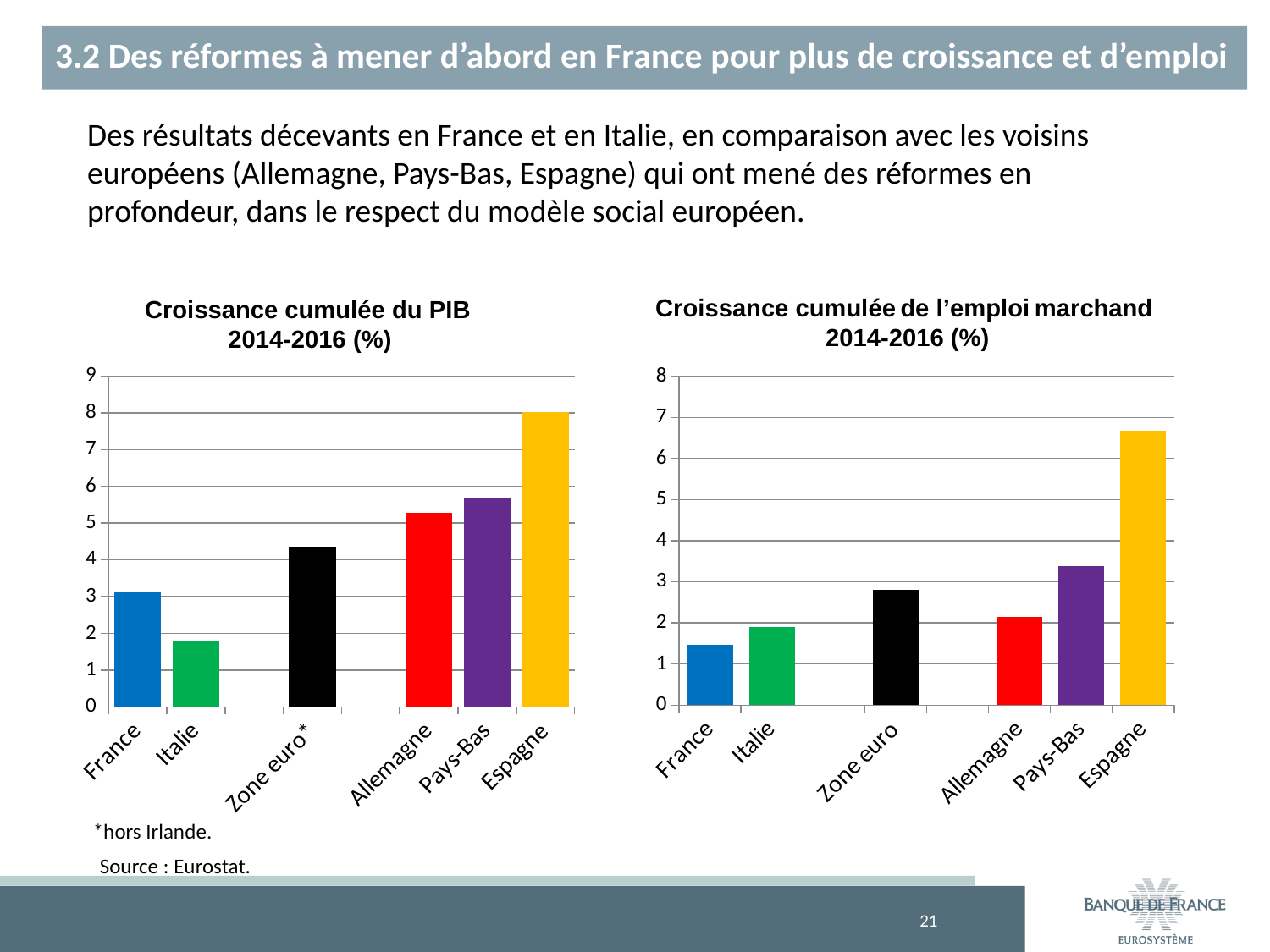

3.2 Des réformes à mener d’abord en France pour plus de croissance et d’emploi
Des résultats décevants en France et en Italie, en comparaison avec les voisins européens (Allemagne, Pays-Bas, Espagne) qui ont mené des réformes en profondeur, dans le respect du modèle social européen.
Croissance cumulée de l’emploi marchand
2014-2016 (%)
Croissance cumulée du PIB
2014-2016 (%)

### Chart

| Category | 2016 |
|---|---|
| France | 1.47788561061479 |
| Italie | 1.9069082358101 |
|  | None |
| Zone euro | 2.81704763423154 |
|  | None |
| Allemagne | 2.15009543909743 |
| Pays-Bas | 3.38490911260491 |
| Espagne | 6.68363582825146 |

### Chart

| Category | 2016 |
|---|---|
| France | 3.11811311685796 |
| Italie | 1.78534999875419 |
|  | None |
| Zone euro* | 4.35599252631184 |
|  | None |
| Allemagne | 5.28301821120609 |
| Pays-Bas | 5.67534646730238 |
| Espagne | 8.01336295042662 |
*hors Irlande.
Source : Eurostat.

21